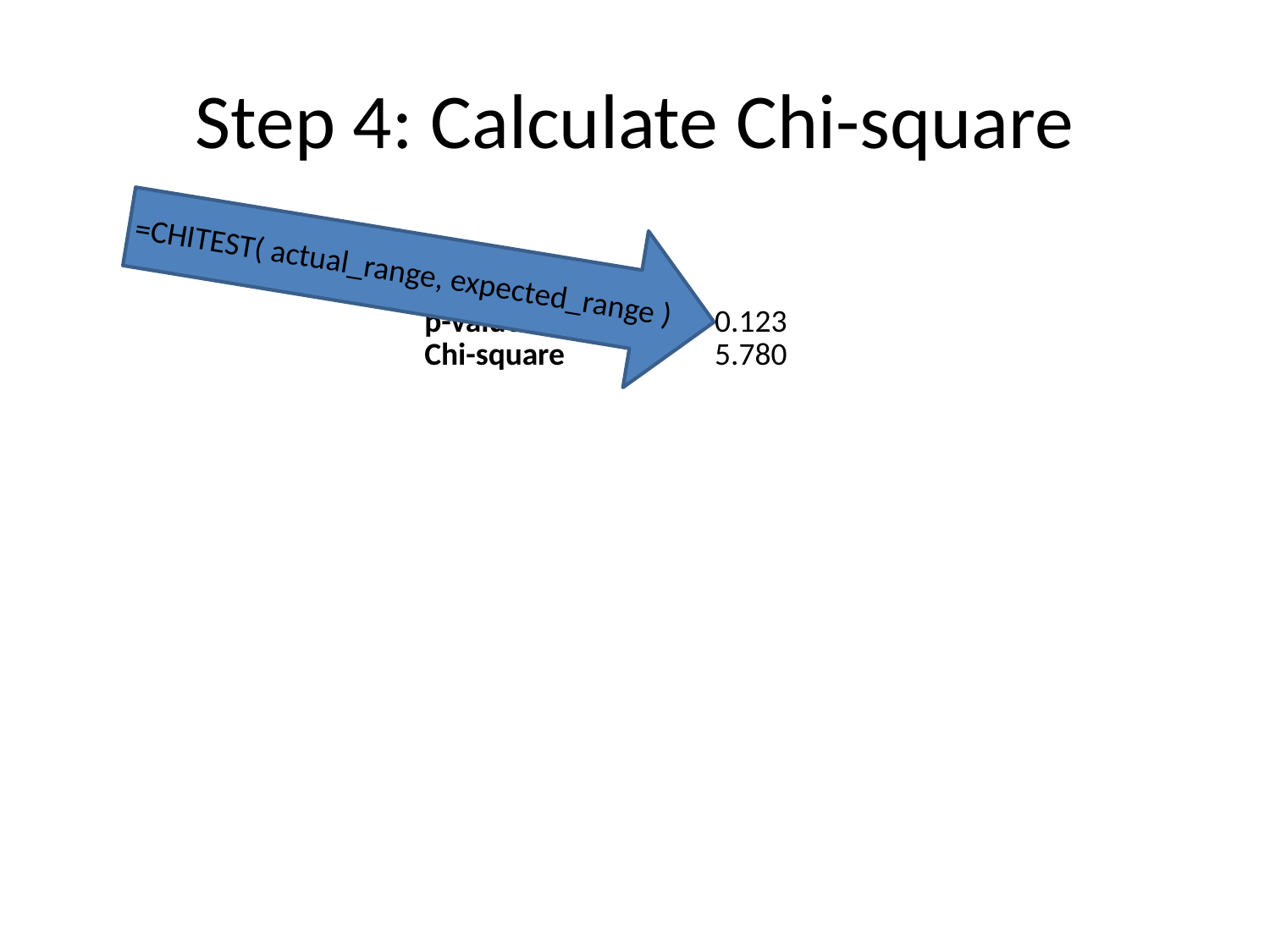

# Step 4: Calculate Chi-square

=CHITEST( actual_range, expected_range )
| p-value | 0.123 |
| --- | --- |
| Chi-square | 5.780 |